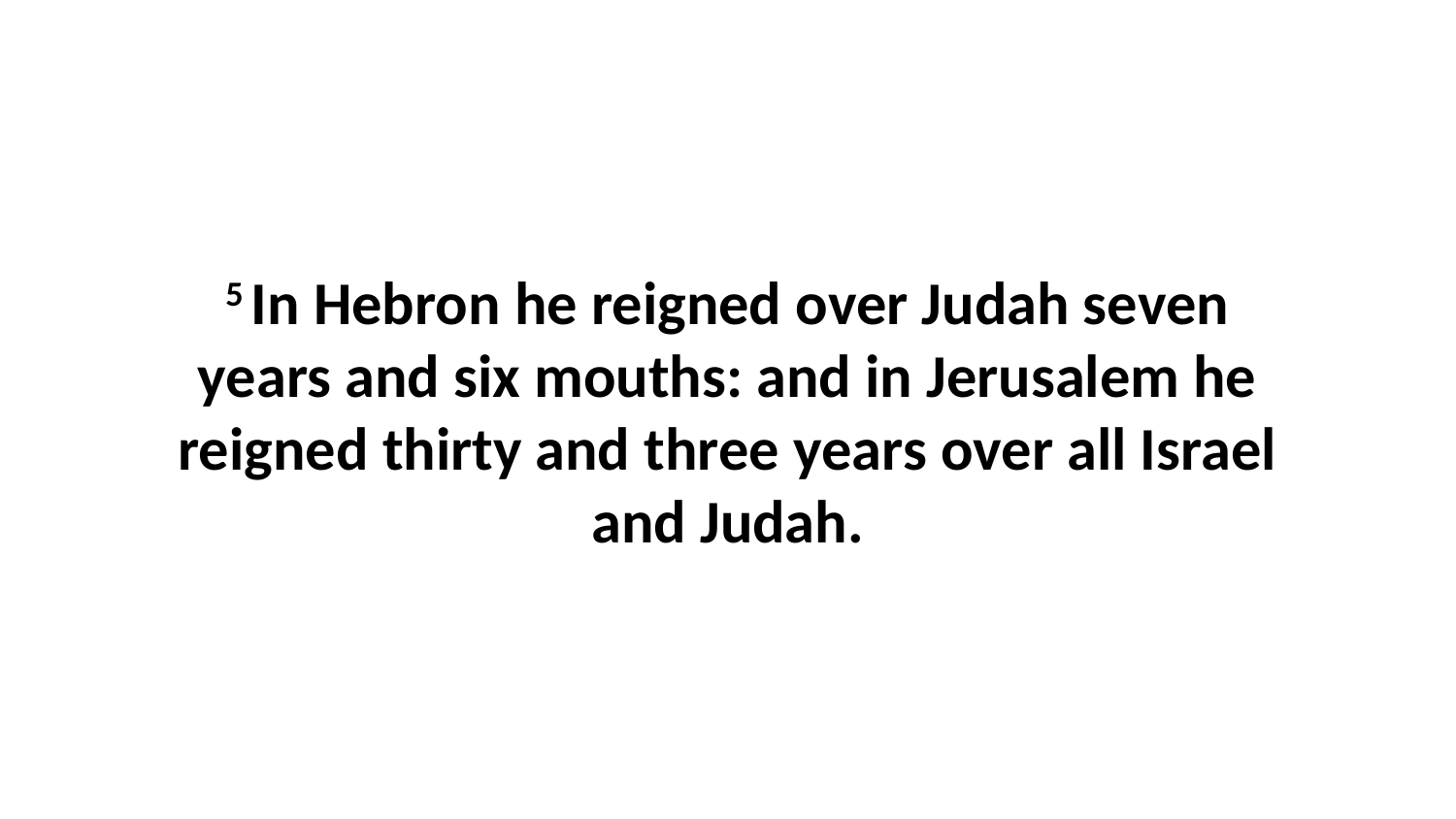

5 In Hebron he reigned over Judah seven years and six mouths: and in Jerusalem he reigned thirty and three years over all Israel and Judah.